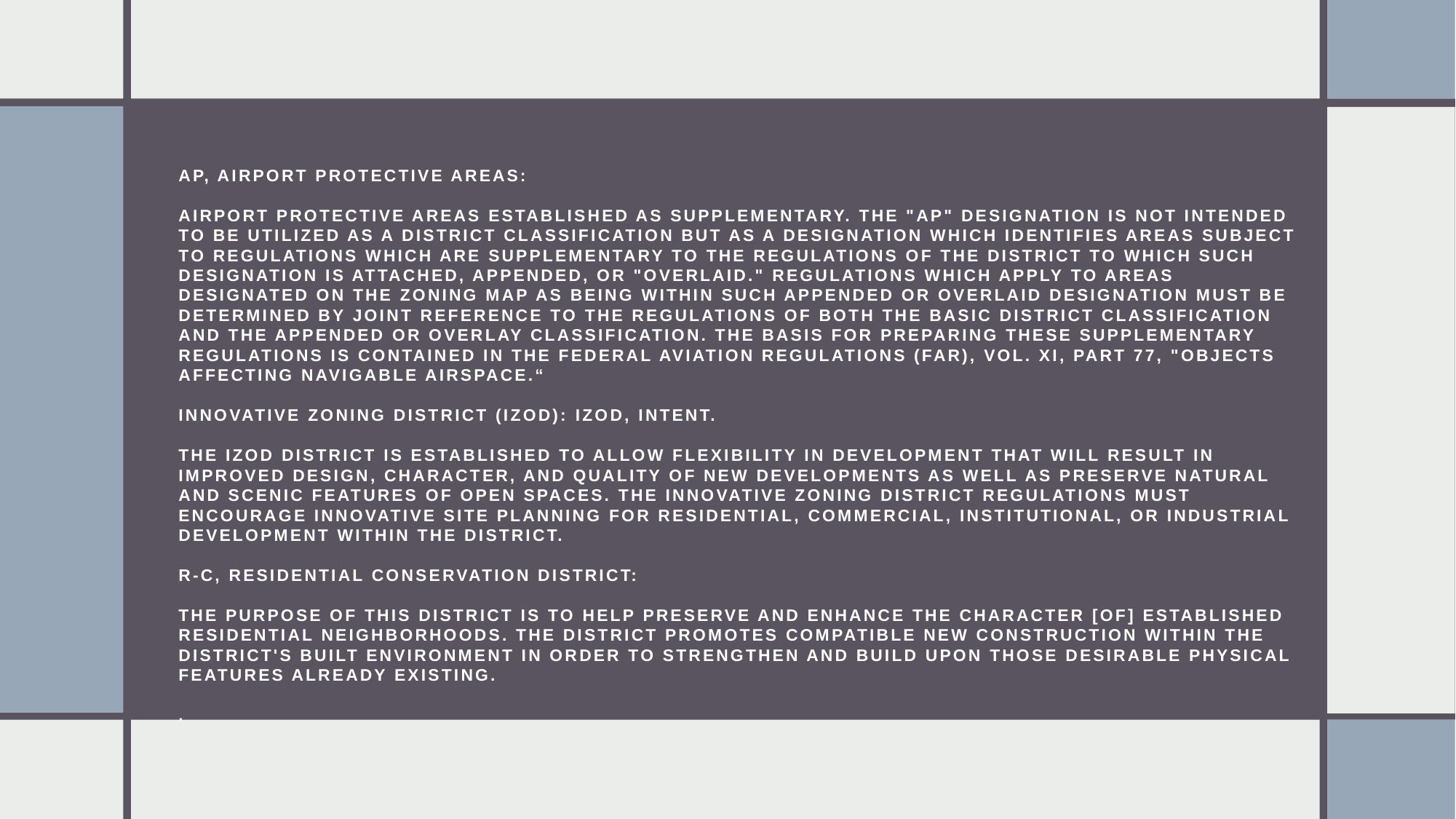

# AP, Airport Protective areas: Airport protective areas established as supplementary. The "AP" designation is not intended to be utilized as a district classification but as a designation which identifies areas subject to regulations which are supplementary to the regulations of the district to which such designation is attached, appended, or "overlaid." Regulations which apply to areas designated on the zoning map as being within such appended or overlaid designation must be determined by joint reference to the regulations of both the basic district classification and the appended or overlay classification. The basis for preparing these supplementary regulations is contained in the Federal Aviation Regulations (FAR), Vol. XI, Part 77, "Objects Affecting Navigable Airspace.“ Innovative Zoning District (IZOD): IZOD, intent. The IZOD district is established to allow flexibility in development that will result in improved design, character, and quality of new developments as well as preserve natural and scenic features of open spaces. The innovative zoning district regulations must encourage innovative site planning for residential, commercial, institutional, or industrial development within the district. R-C, Residential Conservation District: The purpose of this district is to help preserve and enhance the character [of] established residential neighborhoods. The district promotes compatible new construction within the district's built environment in order to strengthen and build upon those desirable physical features already existing. .